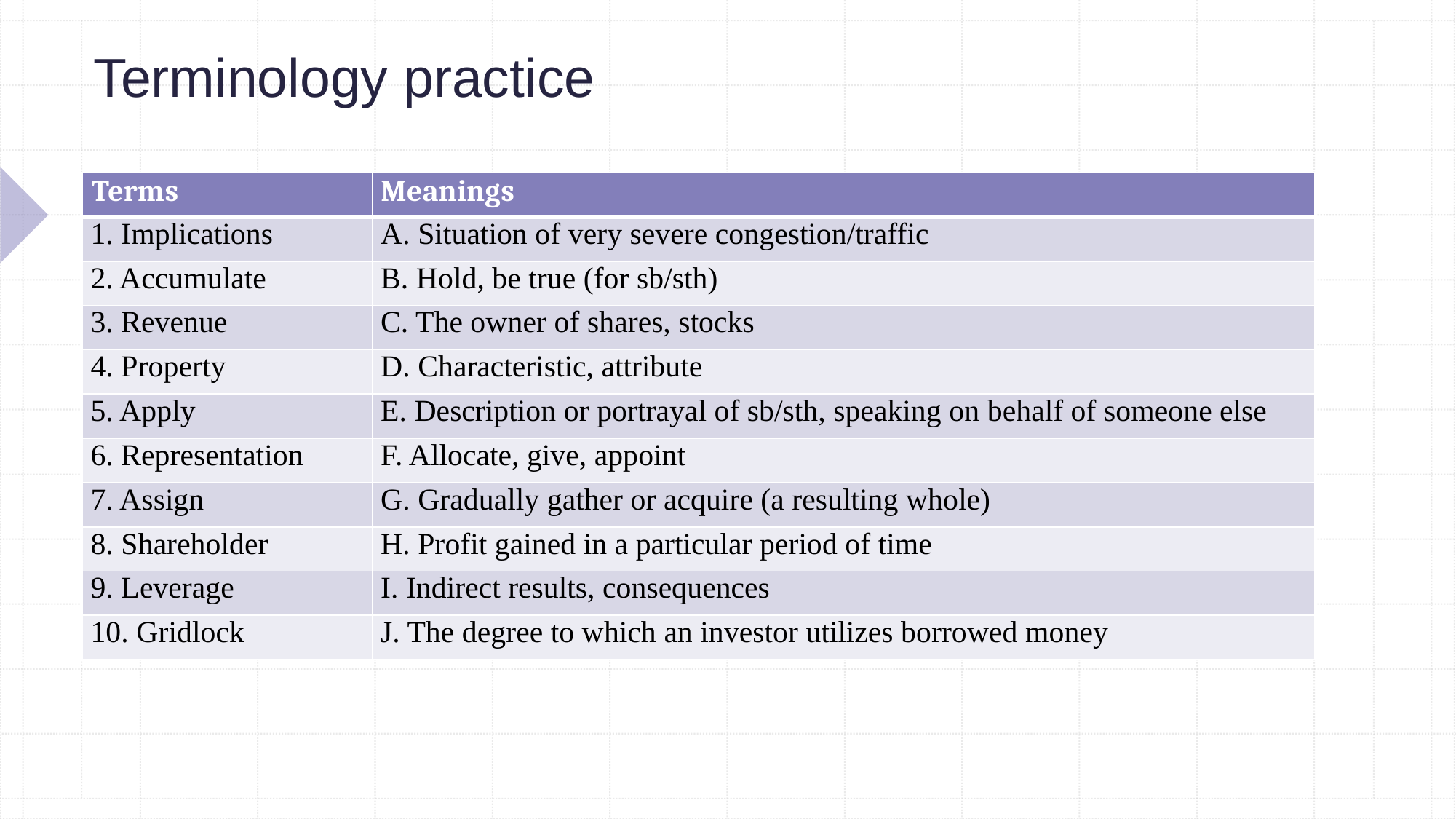

# Terminology practice
| Terms | Meanings |
| --- | --- |
| 1. Implications | A. Situation of very severe congestion/traffic |
| 2. Accumulate | B. Hold, be true (for sb/sth) |
| 3. Revenue | C. The owner of shares, stocks |
| 4. Property | D. Characteristic, attribute |
| 5. Apply | E. Description or portrayal of sb/sth, speaking on behalf of someone else |
| 6. Representation | F. Allocate, give, appoint |
| 7. Assign | G. Gradually gather or acquire (a resulting whole) |
| 8. Shareholder | H. Profit gained in a particular period of time |
| 9. Leverage | I. Indirect results, consequences |
| 10. Gridlock | J. The degree to which an investor utilizes borrowed money |